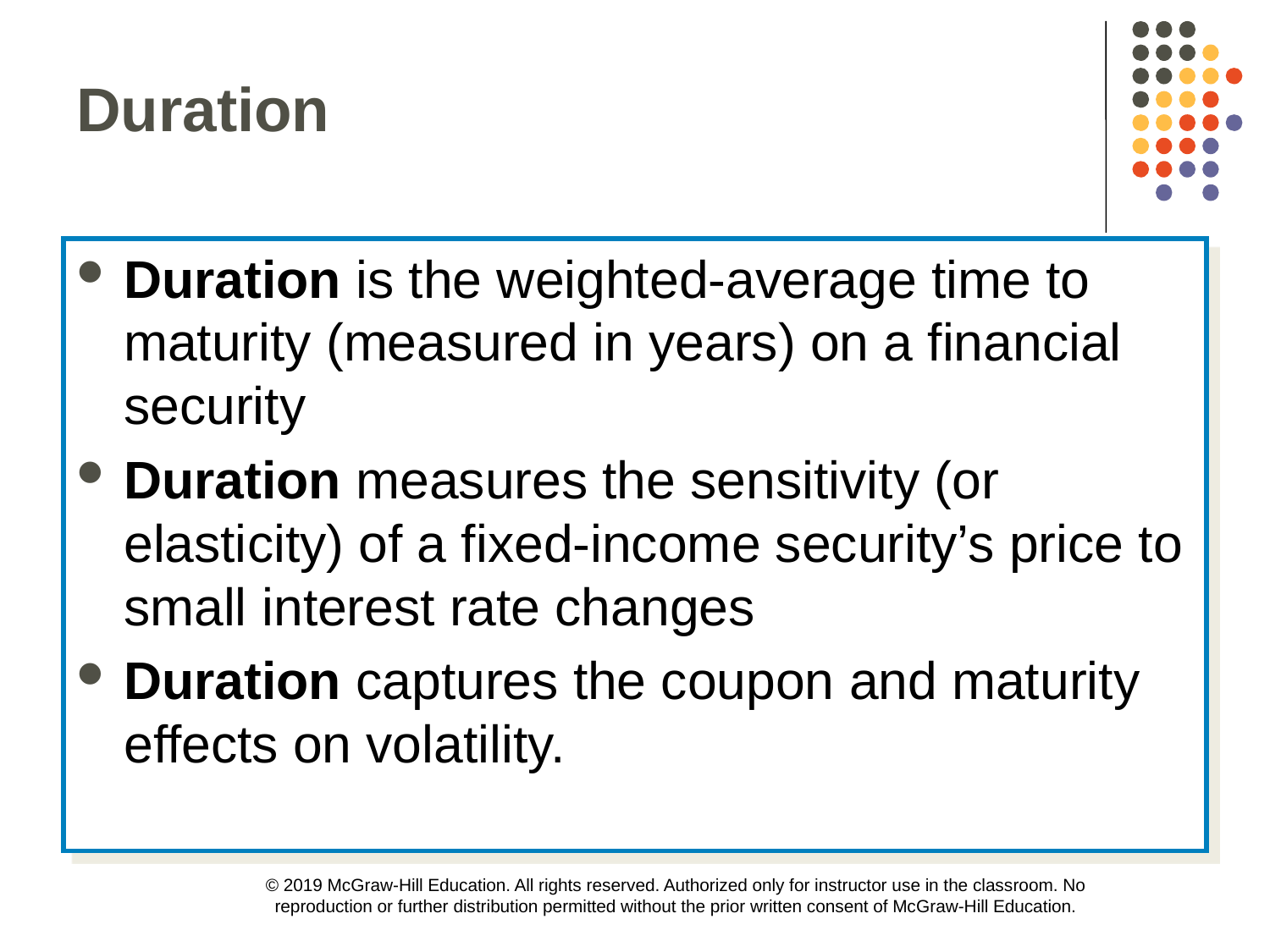

Duration
Duration is the weighted-average time to maturity (measured in years) on a financial security
Duration measures the sensitivity (or elasticity) of a fixed-income security’s price to small interest rate changes
Duration captures the coupon and maturity effects on volatility.

© 2019 McGraw-Hill Education. All rights reserved. Authorized only for instructor use in the classroom. No reproduction or further distribution permitted without the prior written consent of McGraw-Hill Education.